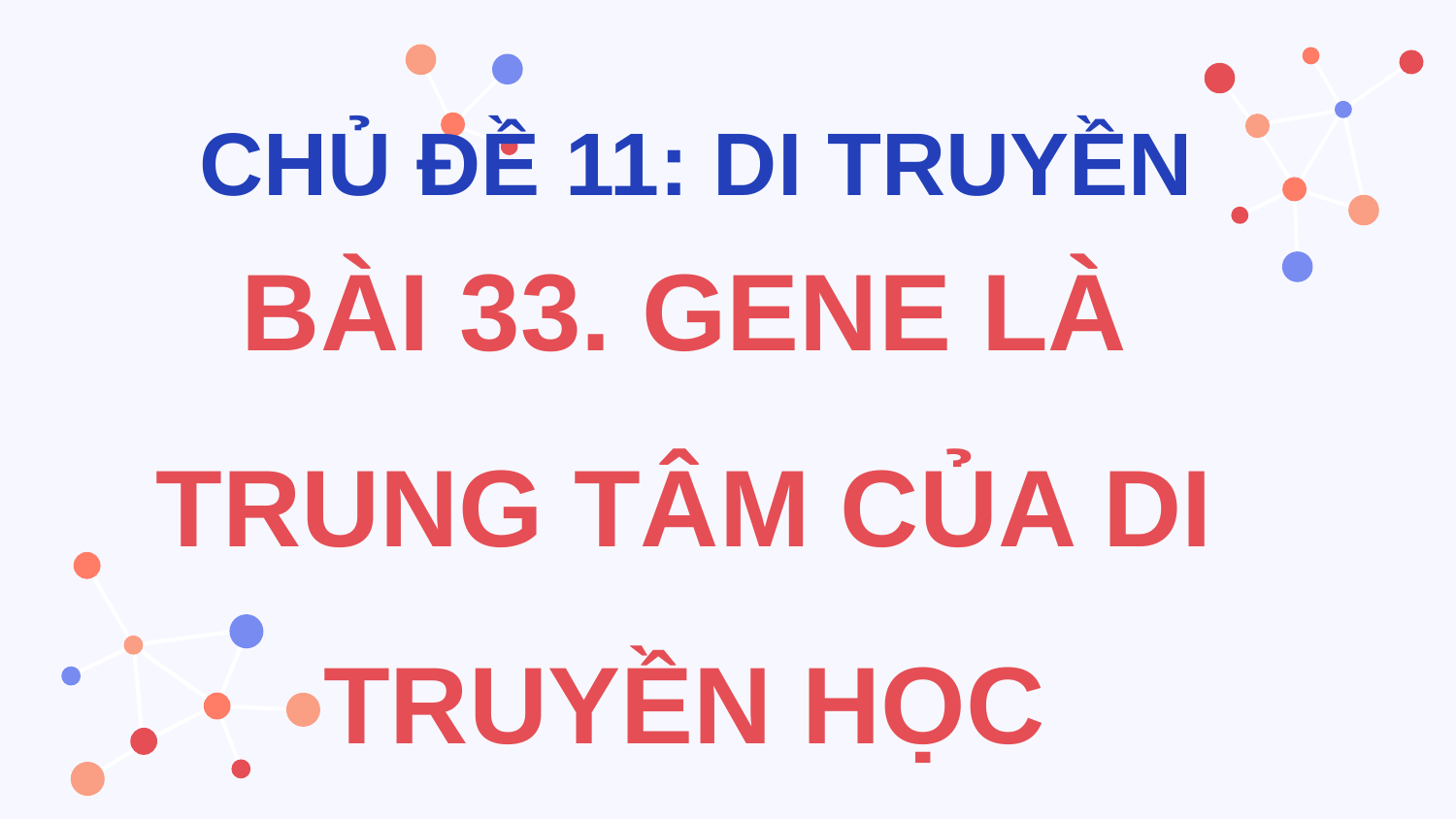

CHỦ ĐỀ 11: DI TRUYỀN
BÀI 33. GENE LÀ TRUNG TÂM CỦA DI TRUYỀN HỌC